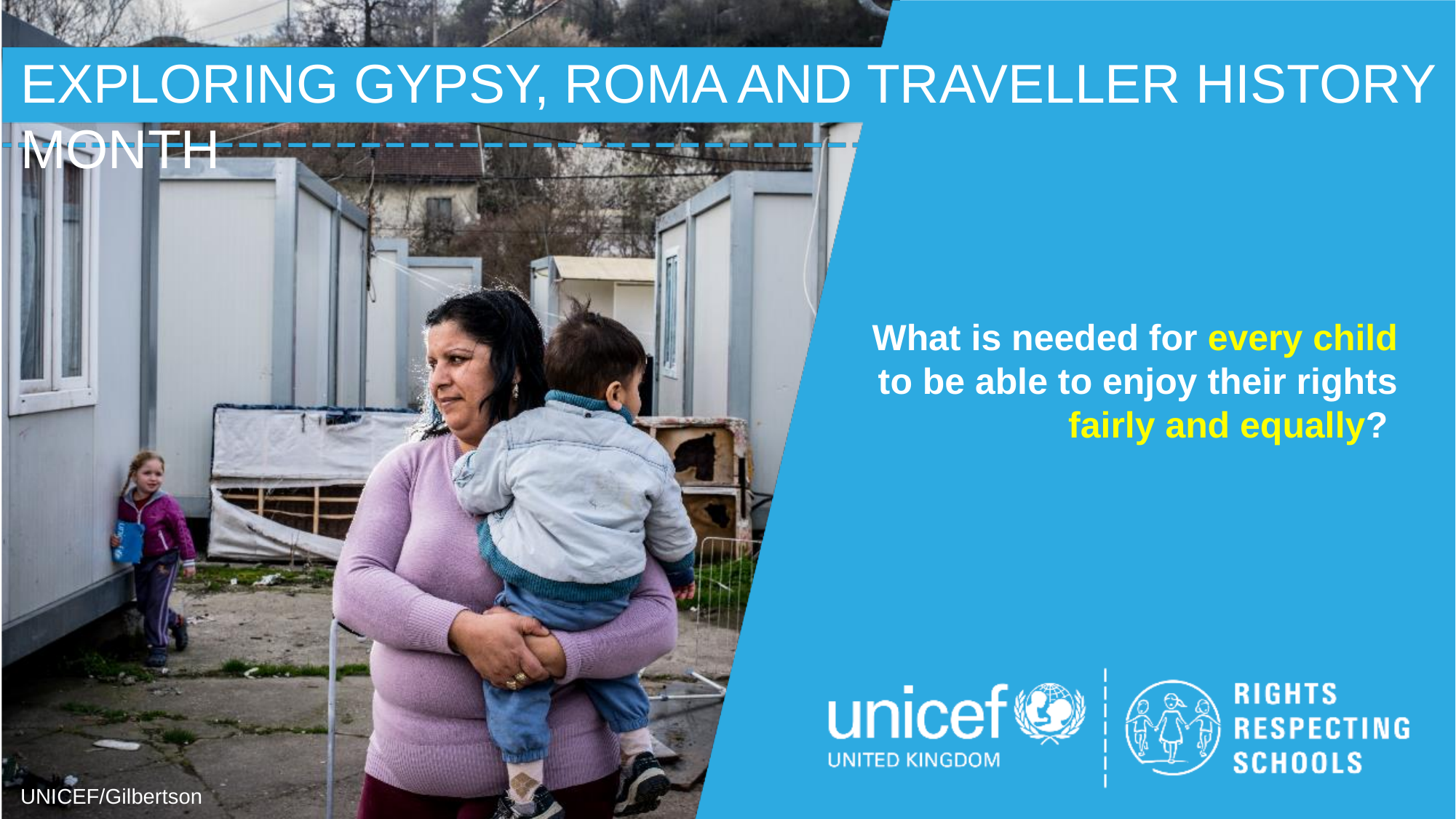

EXPLORING GYPSY, ROMA AND TRAVELLER HISTORY MONTH

What is needed for every child to be able to enjoy their rights fairly and equally?
UNICEF/Gilbertson